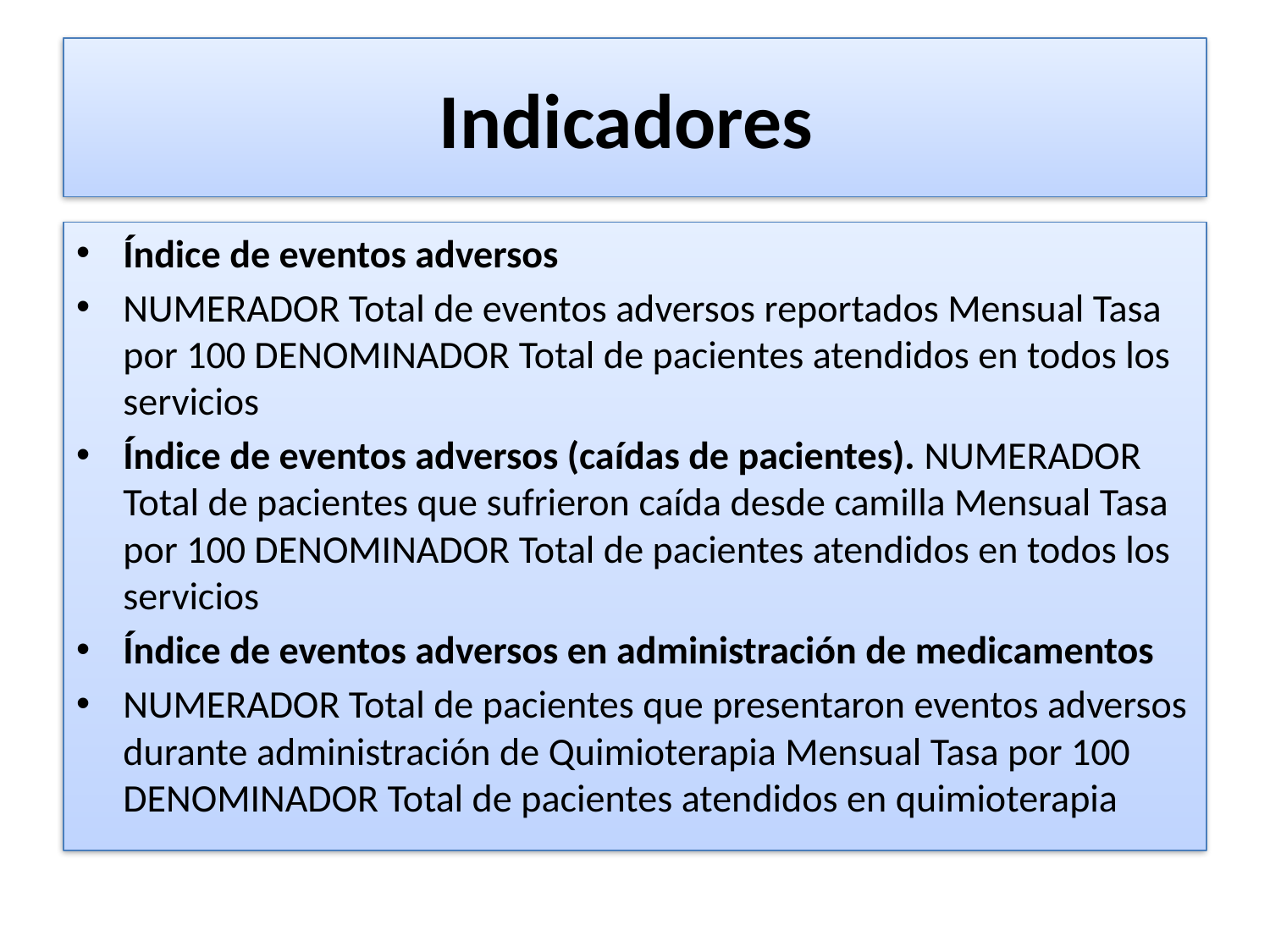

# Indicadores
Índice de eventos adversos
NUMERADOR Total de eventos adversos reportados Mensual Tasa por 100 DENOMINADOR Total de pacientes atendidos en todos los servicios
Índice de eventos adversos (caídas de pacientes). NUMERADOR Total de pacientes que sufrieron caída desde camilla Mensual Tasa por 100 DENOMINADOR Total de pacientes atendidos en todos los servicios
Índice de eventos adversos en administración de medicamentos
NUMERADOR Total de pacientes que presentaron eventos adversos durante administración de Quimioterapia Mensual Tasa por 100 DENOMINADOR Total de pacientes atendidos en quimioterapia